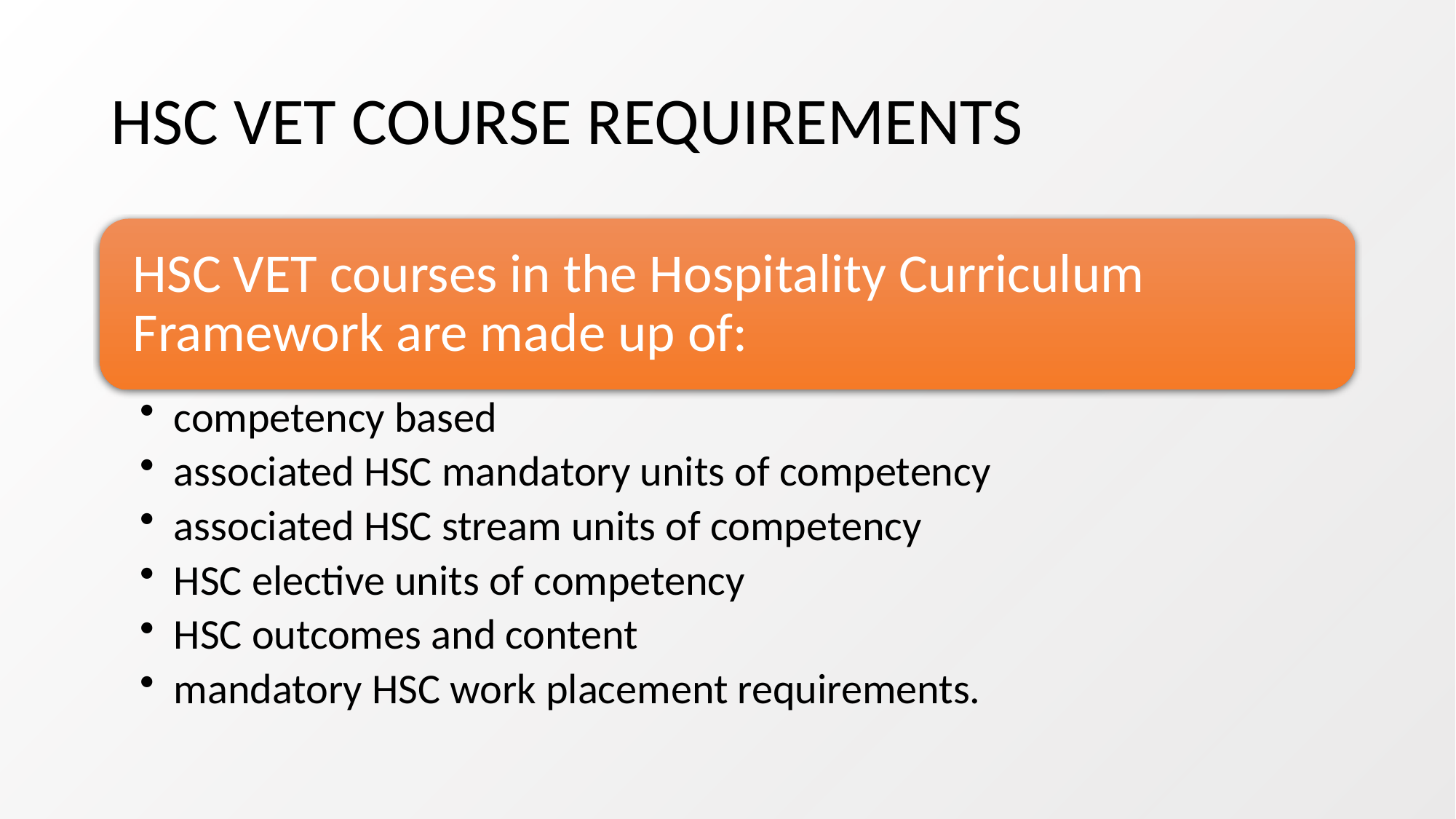

# HSC VET COURSE REQUIREMENTS
HSC VET courses in the Hospitality Curriculum Framework are made up of:
competency based
associated HSC mandatory units of competency
associated HSC stream units of competency
HSC elective units of competency
HSC outcomes and content
mandatory HSC work placement requirements.